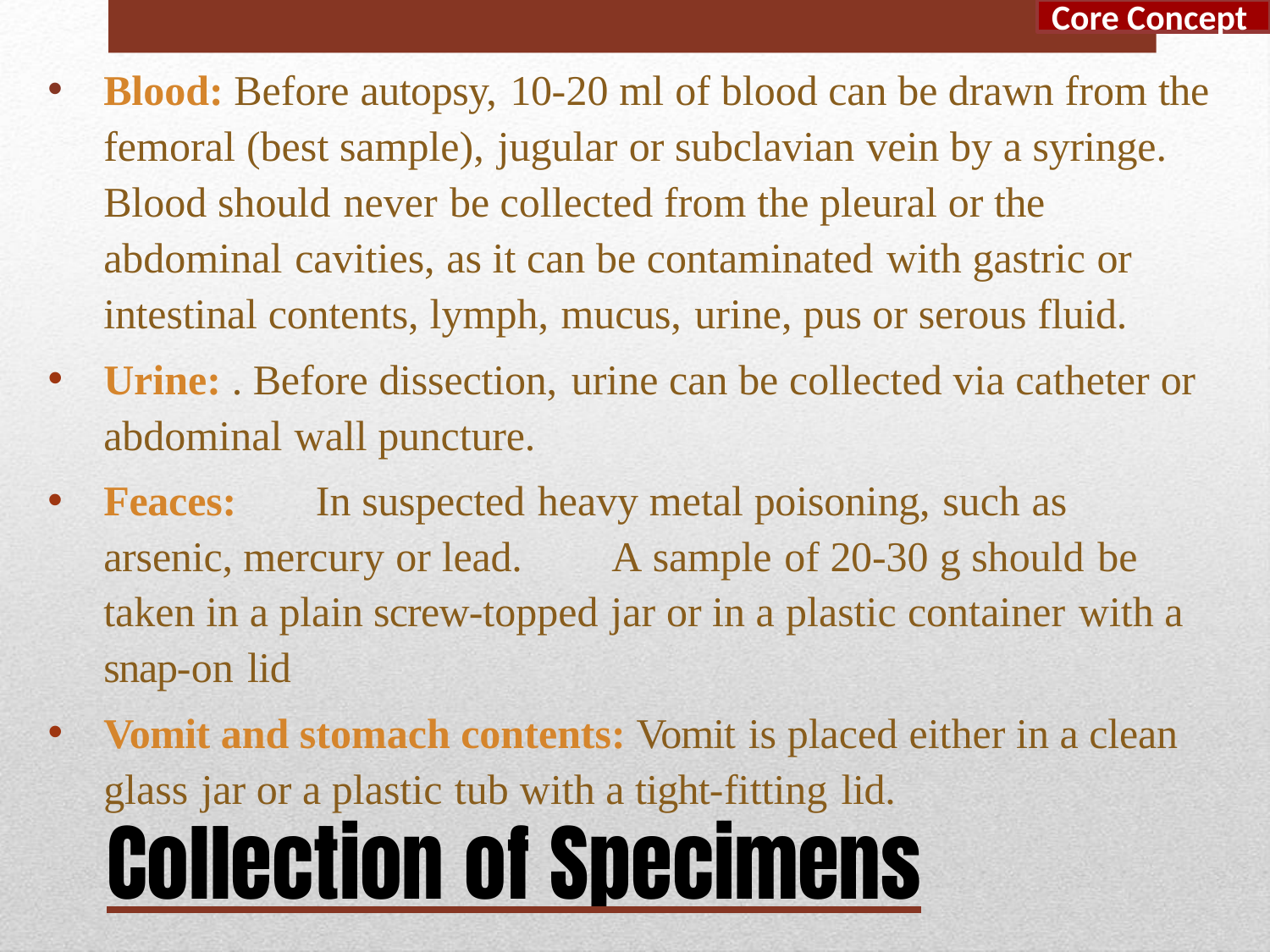

Core Concept
Blood: Before autopsy, 10-20 ml of blood can be drawn from the femoral (best sample), jugular or subclavian vein by a syringe. Blood should never be collected from the pleural or the abdominal cavities, as it can be contaminated with gastric or intestinal contents, lymph, mucus, urine, pus or serous fluid.
Urine: . Before dissection, urine can be collected via catheter or
abdominal wall puncture.
Feaces:	In suspected heavy metal poisoning, such as arsenic, mercury or lead.	A sample of 20-30 g should be taken in a plain screw-topped jar or in a plastic container with a snap-on lid
Vomit and stomach contents: Vomit is placed either in a clean
glass jar or a plastic tub with a tight-fitting lid.
Collection of Specimens